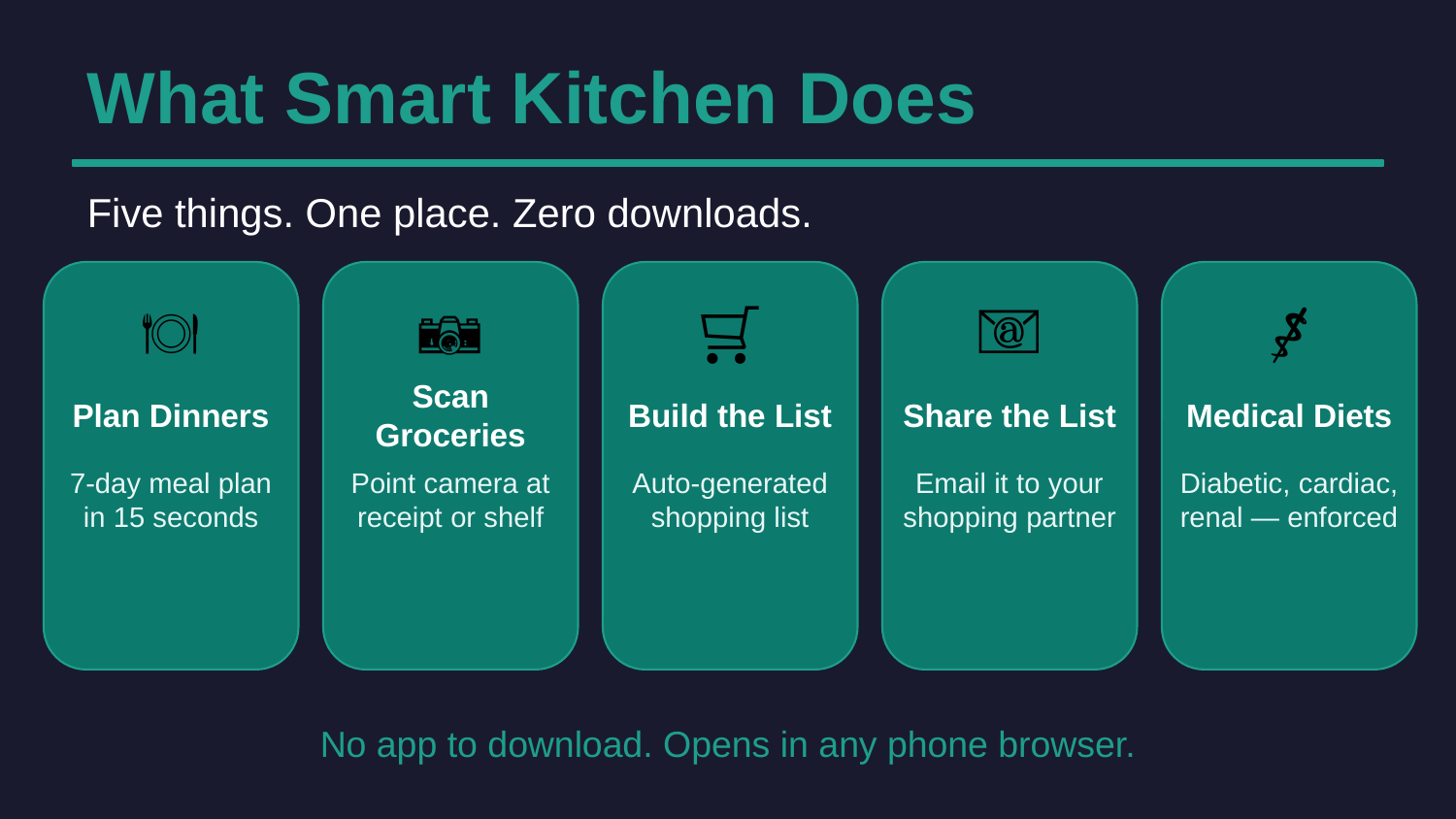

What Smart Kitchen Does

Five things. One place. Zero downloads.

🍽️
📷
🛒
📧
⚕️
Plan Dinners
Scan Groceries
Build the List
Share the List
Medical Diets
7-day meal plan
in 15 seconds
Point camera at
receipt or shelf
Auto-generated
shopping list
Email it to your
shopping partner
Diabetic, cardiac,
renal — enforced
No app to download. Opens in any phone browser.